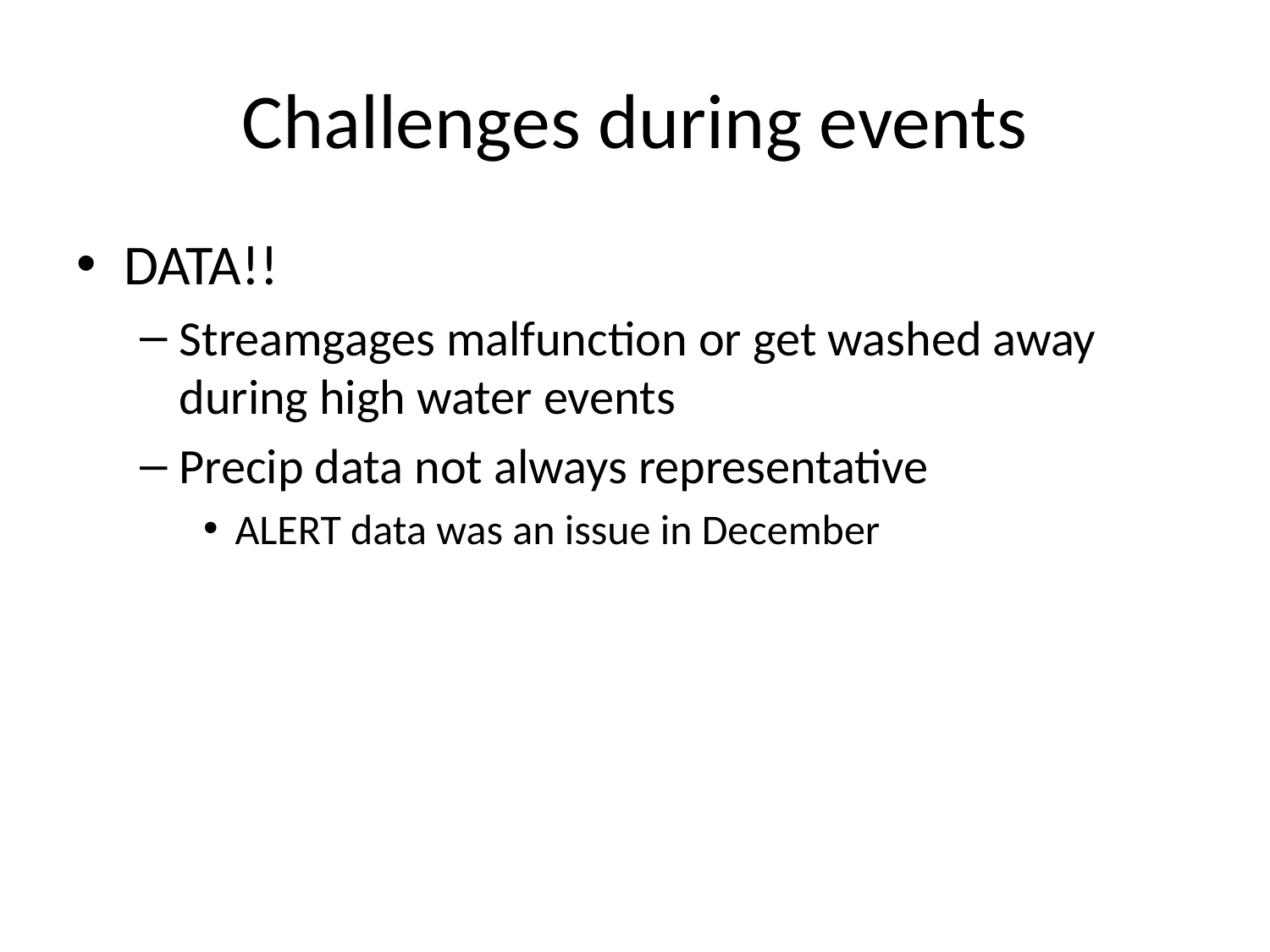

# Challenges during events
DATA!!
Streamgages malfunction or get washed away during high water events
Precip data not always representative
ALERT data was an issue in December